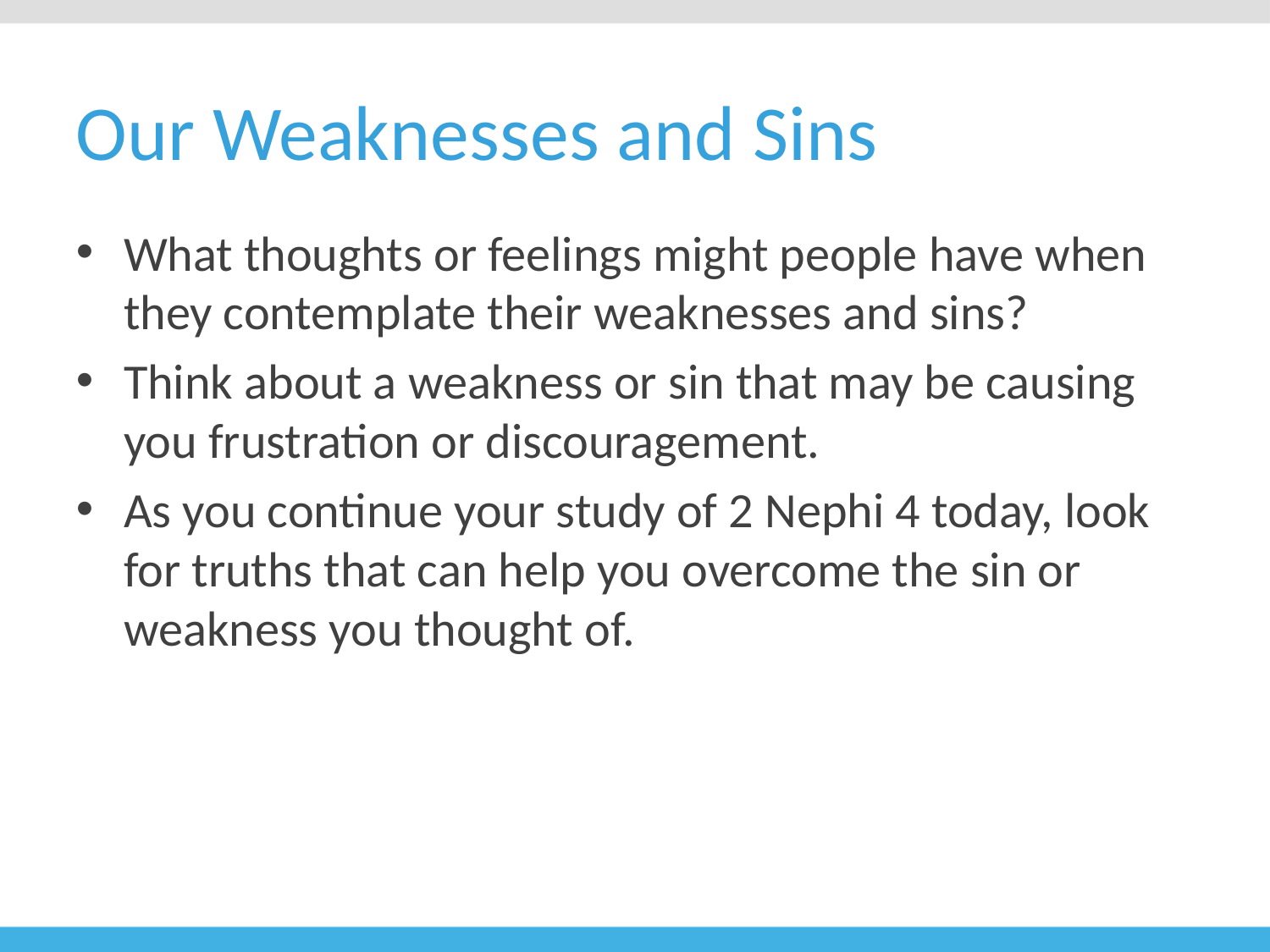

# Our Weaknesses and Sins
What thoughts or feelings might people have when they contemplate their weaknesses and sins?
Think about a weakness or sin that may be causing you frustration or discouragement.
As you continue your study of 2 Nephi 4 today, look for truths that can help you overcome the sin or weakness you thought of.